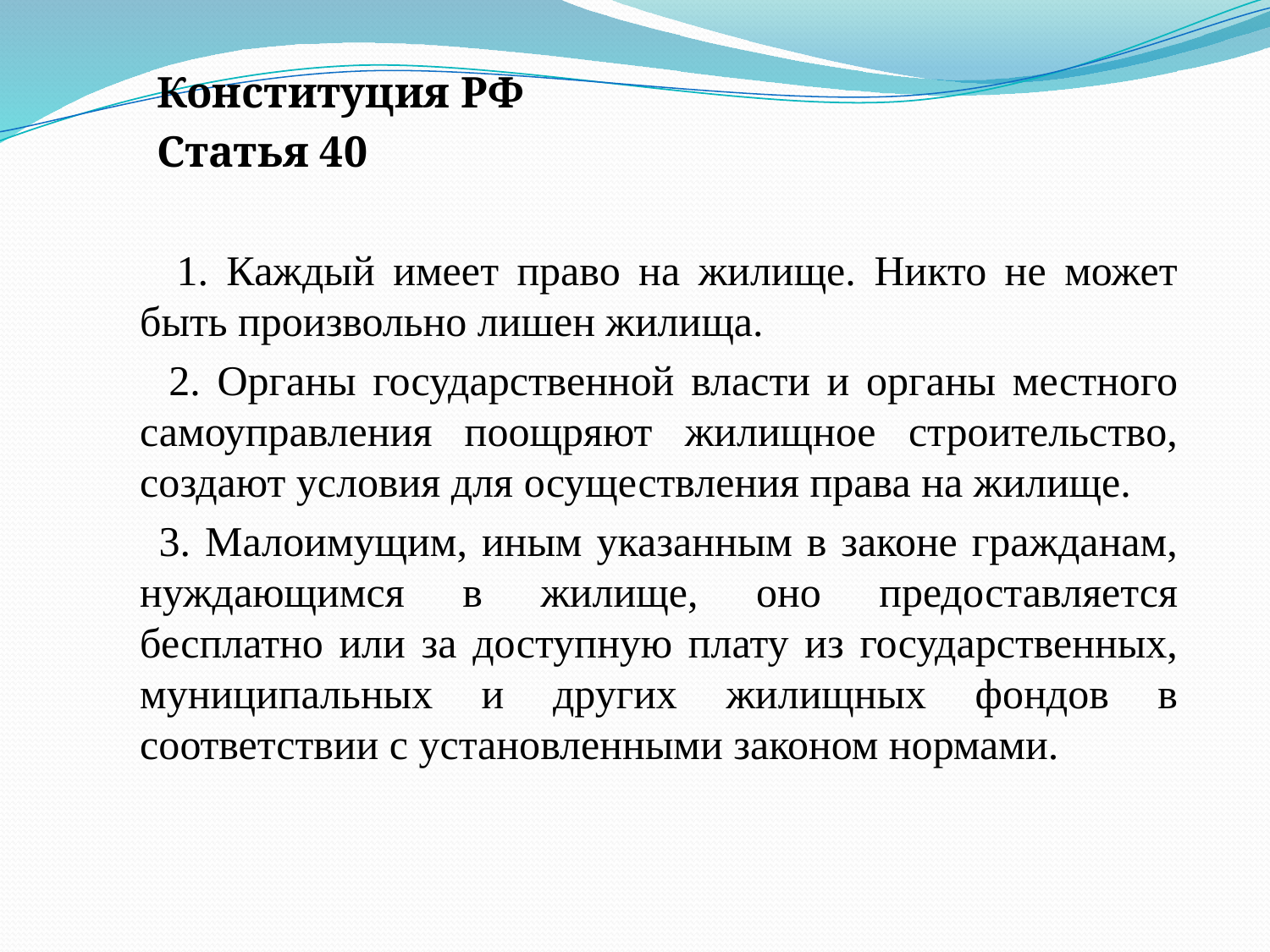

Конституция РФ
     Статья 40

    1. Каждый имеет право на жилище. Никто не может быть произвольно лишен жилища.
    2. Органы государственной власти и органы местного самоуправления поощряют жилищное строительство, создают условия для осуществления права на жилище.
    3. Малоимущим, иным указанным в законе гражданам, нуждающимся в жилище, оно предоставляется бесплатно или за доступную плату из государственных, муниципальных и других жилищных фондов в соответствии с установленными законом нормами.